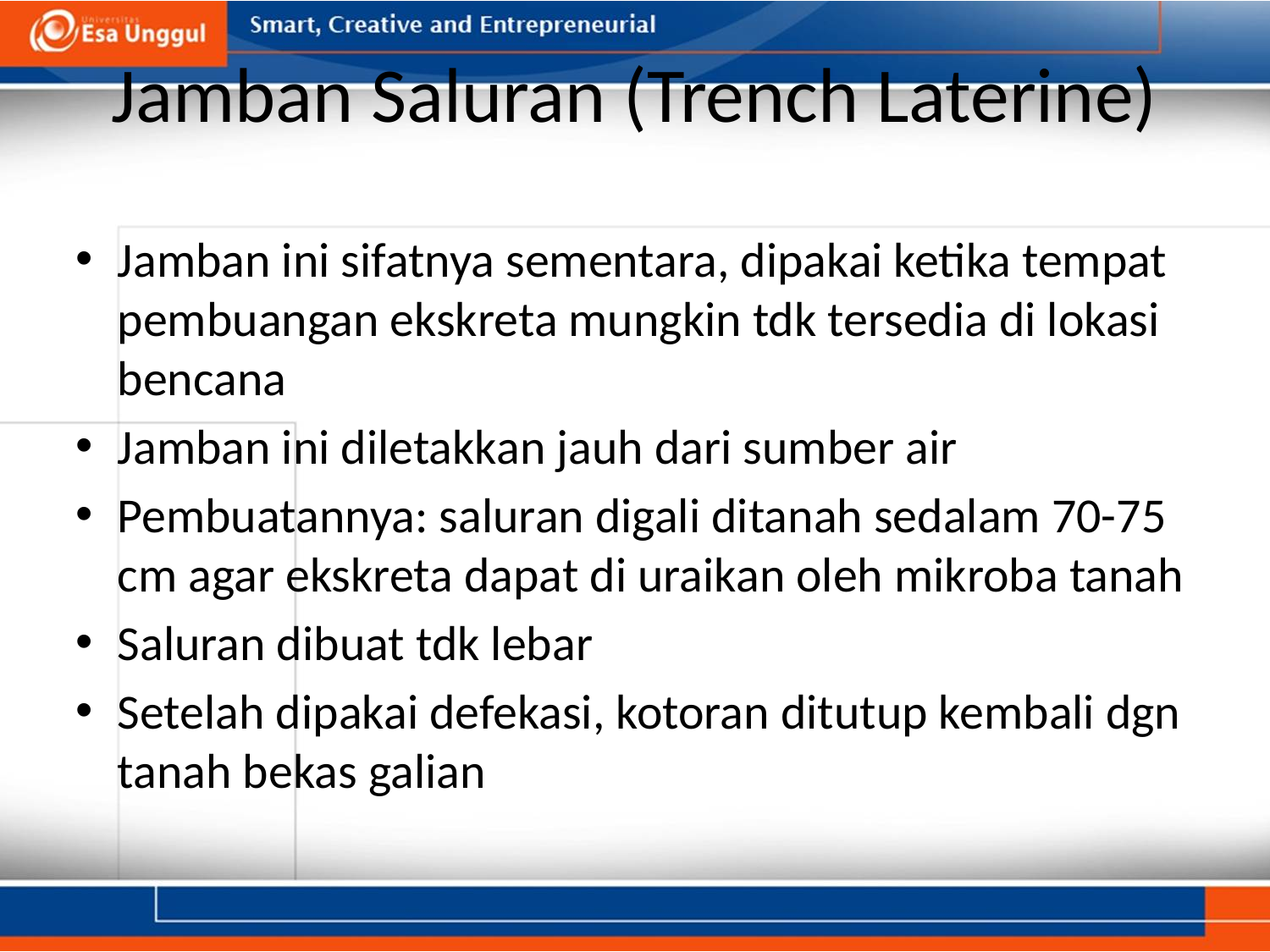

# Jamban Saluran (Trench Laterine)
Jamban ini sifatnya sementara, dipakai ketika tempat pembuangan ekskreta mungkin tdk tersedia di lokasi bencana
Jamban ini diletakkan jauh dari sumber air
Pembuatannya: saluran digali ditanah sedalam 70-75 cm agar ekskreta dapat di uraikan oleh mikroba tanah
Saluran dibuat tdk lebar
Setelah dipakai defekasi, kotoran ditutup kembali dgn tanah bekas galian